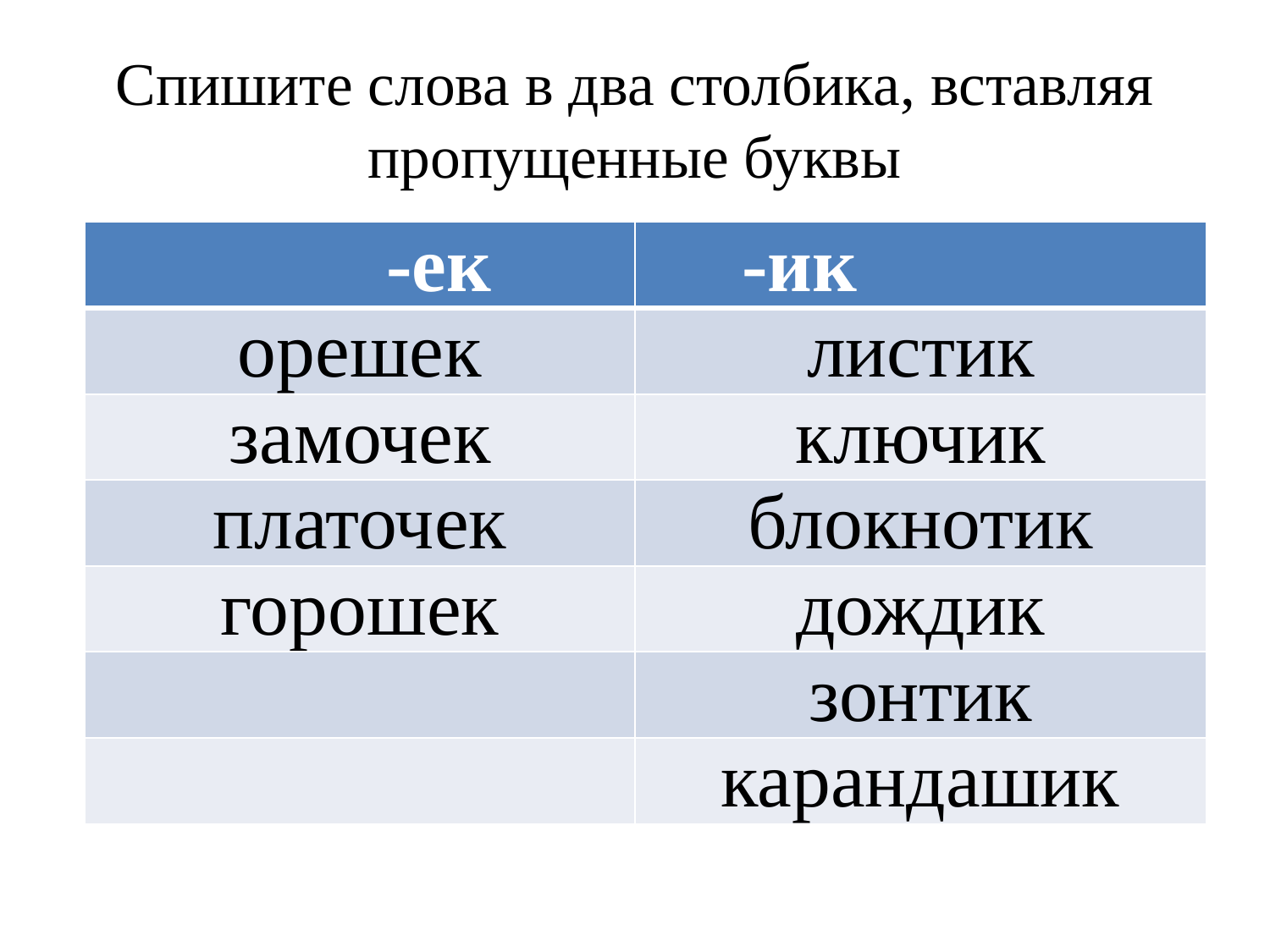

# Спишите слова в два столбика, вставляя пропущенные буквы
| -ек | -ик |
| --- | --- |
| орешек | листик |
| замочек | ключик |
| платочек | блокнотик |
| горошек | дождик |
|  | зонтик |
|  | карандашик |